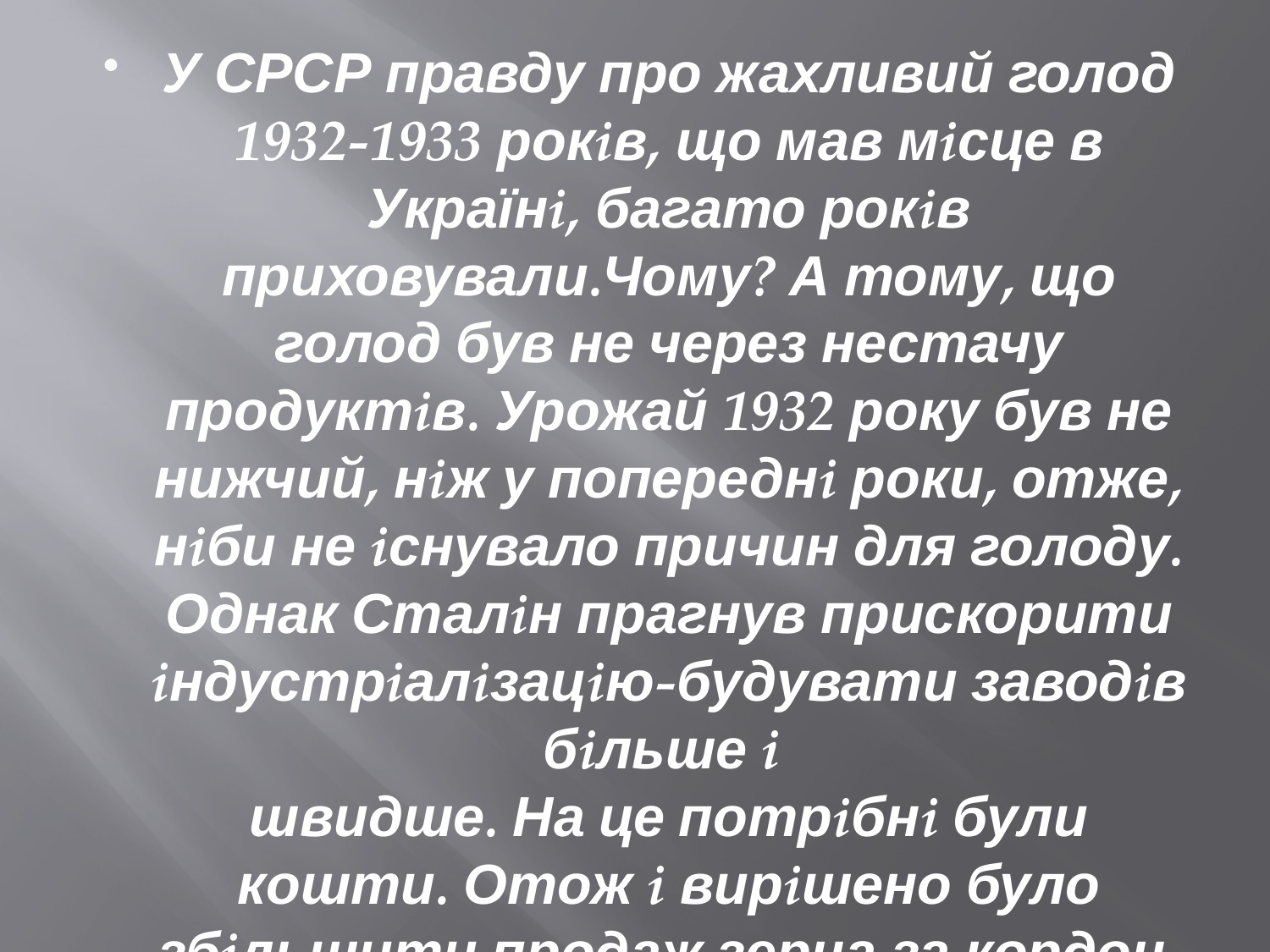

У СРСР правду про жахливий голод 1932-1933 рокiв, що мав мiсце в Українi, багато рокiв приховували.Чому? А тому, що голод був не через нестачу продуктiв. Урожай 1932 року був не нижчий, нiж у попереднi роки, отже, нiби не iснувало причин для голоду. Однак Сталiн прагнув прискорити iндустрiалiзацiю-будувати заводiв бiльше i 
швидше. На це потрiбнi були кошти. Отож i вирiшено було збiльшити продаж зерна за кордон, узяти його за будь-яку цiну в українського селянства.